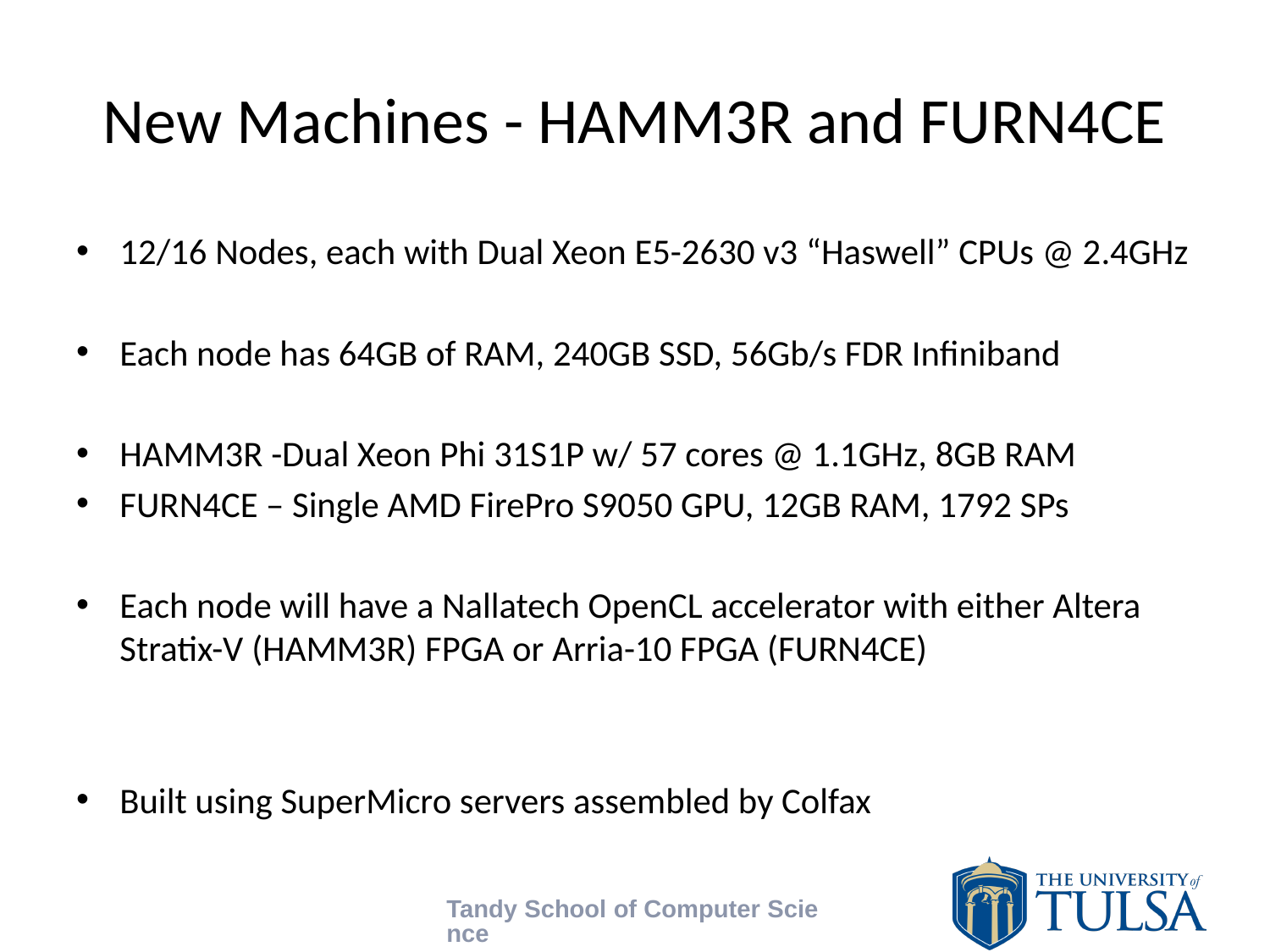

# New Machines - HAMM3R and FURN4CE
12/16 Nodes, each with Dual Xeon E5-2630 v3 “Haswell” CPUs @ 2.4GHz

Each node has 64GB of RAM, 240GB SSD, 56Gb/s FDR Infiniband

HAMM3R -Dual Xeon Phi 31S1P w/ 57 cores @ 1.1GHz, 8GB RAM
FURN4CE – Single AMD FirePro S9050 GPU, 12GB RAM, 1792 SPs

Each node will have a Nallatech OpenCL accelerator with either Altera Stratix-V (HAMM3R) FPGA or Arria-10 FPGA (FURN4CE)

Built using SuperMicro servers assembled by Colfax
Tandy School of Computer Science